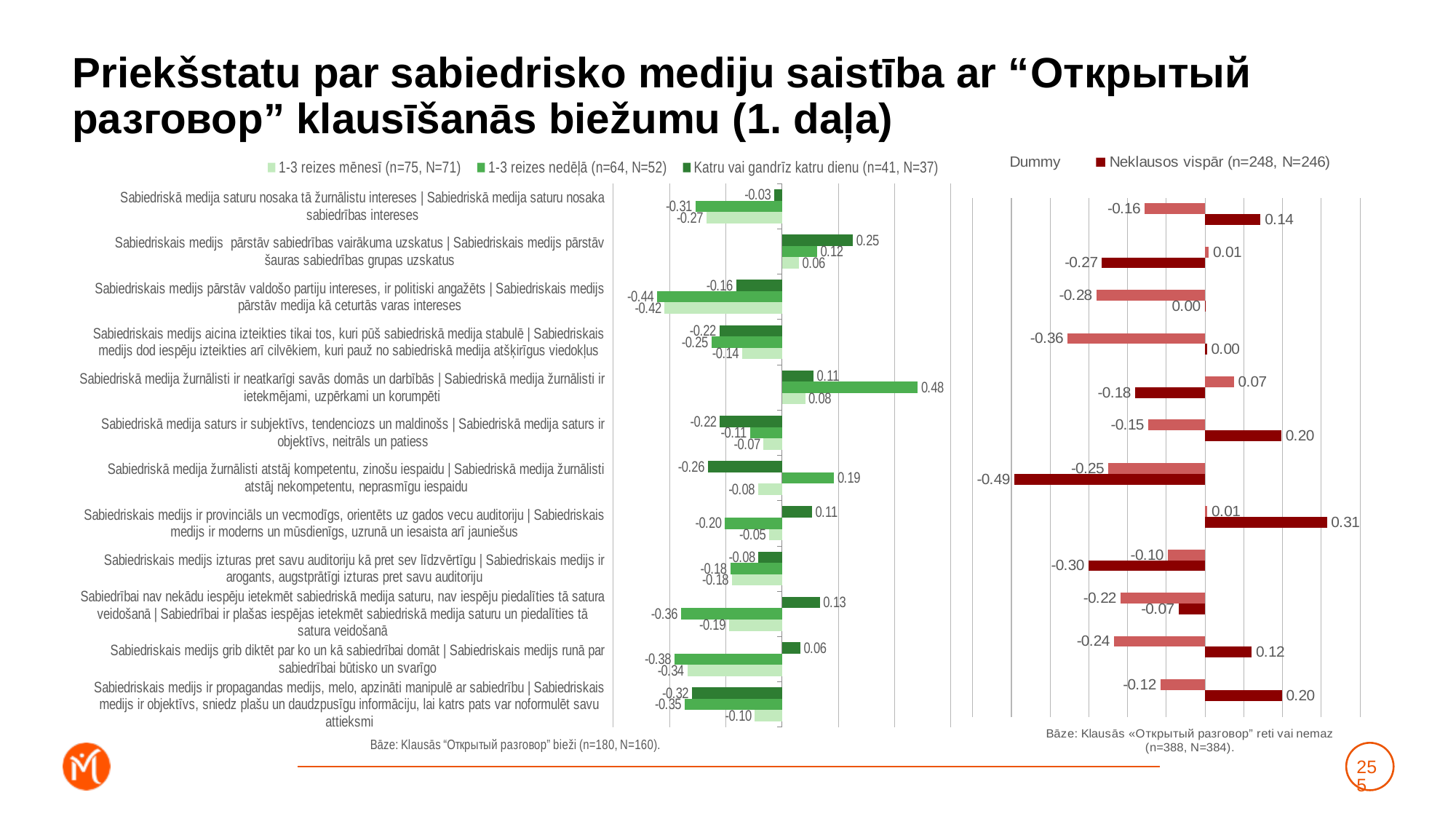

# Priekšstatu par sabiedrisko mediju saistība ar “Открытый разговор” klausīšanās biežumu (1. daļa)

### Chart

| Category | Katru vai gandrīz katru dienu (n=41, N=37) | 1-3 reizes nedēļā (n=64, N=52) | 1-3 reizes mēnesī (n=75, N=71) |
|---|---|---|---|
| Sabiedriskā medija saturu nosaka tā žurnālistu intereses | Sabiedriskā medija saturu nosaka sabiedrības intereses | -0.027300743102907622 | -0.3077479709305829 | -0.2690480206557718 |
| Sabiedriskais medijs  pārstāv sabiedrības vairākuma uzskatus | Sabiedriskais medijs pārstāv šauras sabiedrības grupas uzskatus | 0.25182495077455963 | 0.1248962985165033 | 0.059853175643429846 |
| Sabiedriskais medijs pārstāv valdošo partiju intereses, ir politiski angažēts | Sabiedriskais medijs pārstāv medija kā ceturtās varas intereses | -0.16321793271001542 | -0.44486728834146216 | -0.41752920725877946 |
| Sabiedriskais medijs aicina izteikties tikai tos, kuri pūš sabiedriskā medija stabulē | Sabiedriskais medijs dod iespēju izteikties arī cilvēkiem, kuri pauž no sabiedriskā medija atšķirīgus viedokļus | -0.2225983207451583 | -0.2510151635914483 | -0.1422375831539707 |
| Sabiedriskā medija žurnālisti ir neatkarīgi savās domās un darbībās | Sabiedriskā medija žurnālisti ir ietekmējami, uzpērkami un korumpēti | 0.11169497984689564 | 0.4826755819649343 | 0.08214089664209848 |
| Sabiedriskā medija saturs ir subjektīvs, tendenciozs un maldinošs | Sabiedriskā medija saturs ir objektīvs, neitrāls un patiess | -0.22115987266118442 | -0.11218199607886103 | -0.06600337663368618 |
| Sabiedriskā medija žurnālisti atstāj kompetentu, zinošu iespaidu | Sabiedriskā medija žurnālisti atstāj nekompetentu, neprasmīgu iespaidu | -0.2641616705986234 | 0.18524150824433186 | -0.08482548165076784 |
| Sabiedriskais medijs ir provinciāls un vecmodīgs, orientēts uz gados vecu auditoriju | Sabiedriskais medijs ir moderns un mūsdienīgs, uzrunā un iesaista arī jauniešus | 0.1063792987614049 | -0.20286595797401782 | -0.04662957736844227 |
| Sabiedriskais medijs izturas pret savu auditoriju kā pret sev līdzvērtīgu | Sabiedriskais medijs ir arogants, augstprātīgi izturas pret savu auditoriju | -0.08367149509397695 | -0.18444093214677815 | -0.17807665623216815 |
| Sabiedrībai nav nekādu iespēju ietekmēt sabiedriskā medija saturu, nav iespēju piedalīties tā satura veidošanā | Sabiedrībai ir plašas iespējas ietekmēt sabiedriskā medija saturu un piedalīties tā satura veidošanā | 0.13441765805977252 | -0.35983981773124574 | -0.18873481192043454 |
| Sabiedriskais medijs grib diktēt par ko un kā sabiedrībai domāt | Sabiedriskais medijs runā par sabiedrībai būtisko un svarīgo | 0.06473018744340475 | -0.3828570889042072 | -0.3368251830408344 |
| Sabiedriskais medijs ir propagandas medijs, melo, apzināti manipulē ar sabiedrību | Sabiedriskais medijs ir objektīvs, sniedz plašu un daudzpusīgu informāciju, lai katrs pats var noformulēt savu attieksmi | -0.32027022964835083 | -0.34624972013058 | -0.09668103306690182 |

### Chart

| Category | Retāk (n=140, N=137) | Neklausos vispār (n=248, N=246) | Dummy |
|---|---|---|---|
| Sabiedriskā medija saturu nosaka tā žurnālistu intereses | Sabiedriskā medija saturu nosaka sabiedrības intereses | -0.15559393036186153 | 0.14343161786818082 | 0.001 |
| Sabiedriskais medijs  pārstāv sabiedrības vairākuma uzskatus | Sabiedriskais medijs pārstāv šauras sabiedrības grupas uzskatus | 0.009423919890081768 | -0.2661909620924441 | 0.001 |
| Sabiedriskais medijs pārstāv valdošo partiju intereses, ir politiski angažēts | Sabiedriskais medijs pārstāv medija kā ceturtās varas intereses | -0.28070165714637657 | -0.0008965084466456449 | 0.001 |
| Sabiedriskais medijs aicina izteikties tikai tos, kuri pūš sabiedriskā medija stabulē | Sabiedriskais medijs dod iespēju izteikties arī cilvēkiem, kuri pauž no sabiedriskā medija atšķirīgus viedokļus | -0.3552273720171901 | 0.004957467478669052 | 0.001 |
| Sabiedriskā medija žurnālisti ir neatkarīgi savās domās un darbībās | Sabiedriskā medija žurnālisti ir ietekmējami, uzpērkami un korumpēti | 0.07437607222888054 | -0.181231137354785 | 0.001 |
| Sabiedriskā medija saturs ir subjektīvs, tendenciozs un maldinošs | Sabiedriskā medija saturs ir objektīvs, neitrāls un patiess | -0.1469373511085053 | 0.1969096582373952 | 0.001 |
| Sabiedriskā medija žurnālisti atstāj kompetentu, zinošu iespaidu | Sabiedriskā medija žurnālisti atstāj nekompetentu, neprasmīgu iespaidu | -0.24953215518761285 | -0.4928755720320526 | 0.001 |
| Sabiedriskais medijs ir provinciāls un vecmodīgs, orientēts uz gados vecu auditoriju | Sabiedriskais medijs ir moderns un mūsdienīgs, uzrunā un iesaista arī jauniešus | 0.005920827889854936 | 0.3144674546374176 | 0.001 |
| Sabiedriskais medijs izturas pret savu auditoriju kā pret sev līdzvērtīgu | Sabiedriskais medijs ir arogants, augstprātīgi izturas pret savu auditoriju | -0.096236950838868 | -0.3013540055184556 | 0.001 |
| Sabiedrībai nav nekādu iespēju ietekmēt sabiedriskā medija saturu, nav iespēju piedalīties tā satura veidošanā | Sabiedrībai ir plašas iespējas ietekmēt sabiedriskā medija saturu un piedalīties tā satura veidošanā | -0.21786527953202897 | -0.06875685123285594 | 0.001 |
| Sabiedriskais medijs grib diktēt par ko un kā sabiedrībai domāt | Sabiedriskais medijs runā par sabiedrībai būtisko un svarīgo | -0.2352316929543489 | 0.12045736574342517 | 0.001 |
| Sabiedriskais medijs ir propagandas medijs, melo, apzināti manipulē ar sabiedrību | Sabiedriskais medijs ir objektīvs, sniedz plašu un daudzpusīgu informāciju, lai katrs pats var noformulēt savu attieksmi | -0.11569498954921018 | 0.1981379768138994 | 0.001 |
255